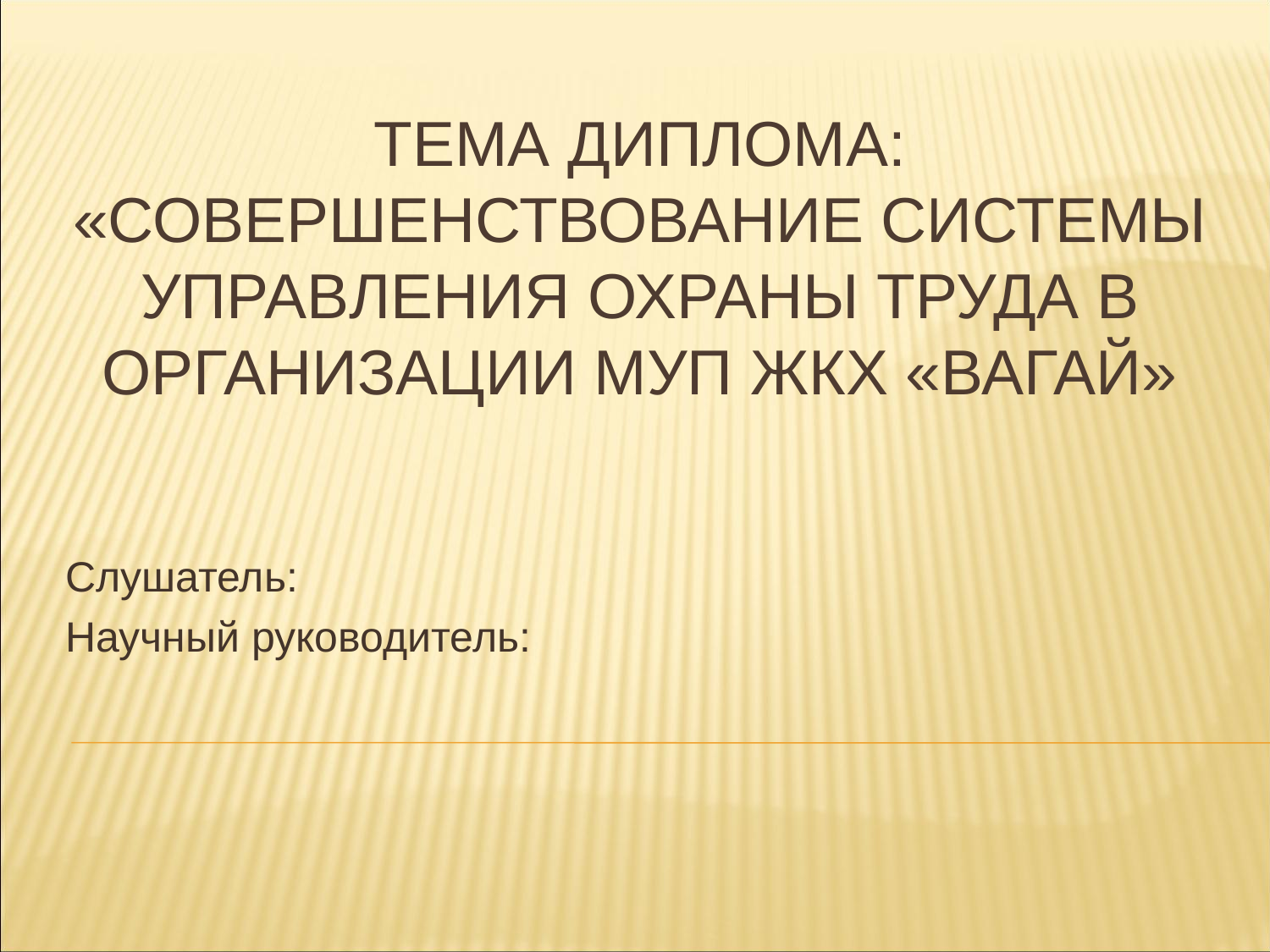

# Тема диплома: «Совершенствование системы управления охраны труда в организации МУП ЖКХ «Вагай»
Слушатель:
Научный руководитель: